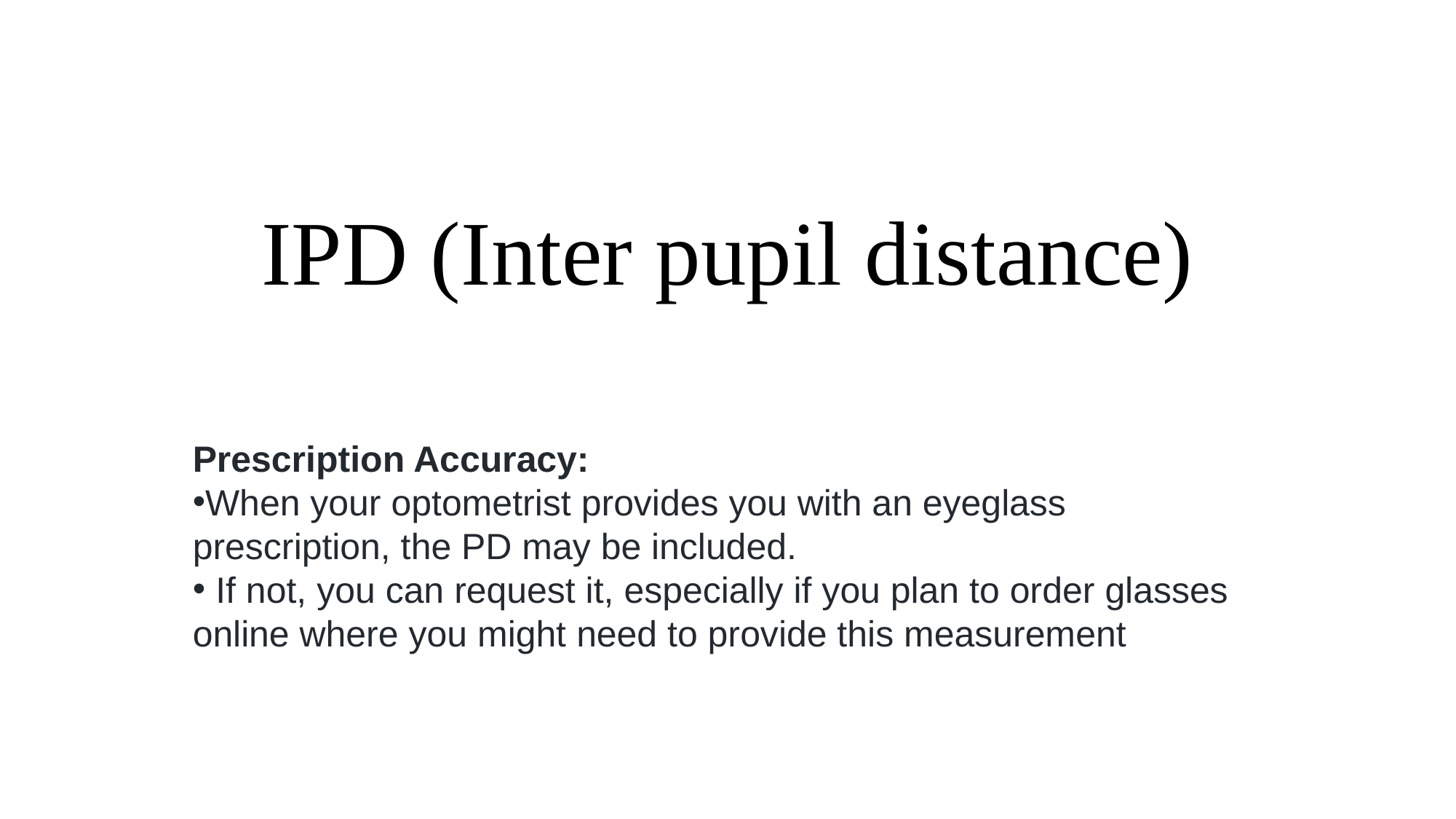

# IPD (Inter pupil distance)
Prescription Accuracy:
When your optometrist provides you with an eyeglass prescription, the PD may be included.
 If not, you can request it, especially if you plan to order glasses online where you might need to provide this measurement